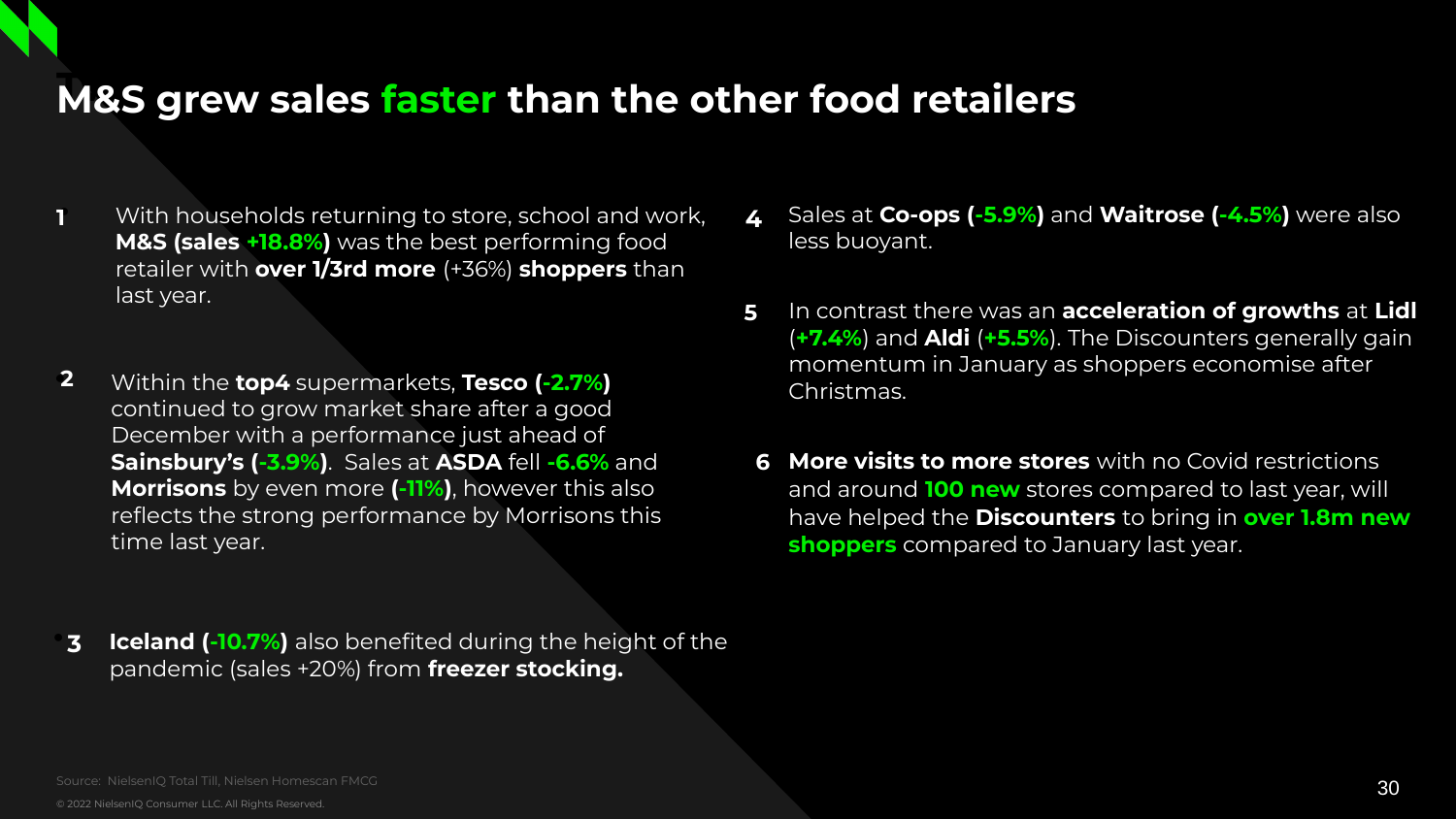

Two column numbered list
# M&S grew sales faster than the other food retailers
With households returning to store, school and work, M&S (sales +18.8%) was the best performing food retailer with over 1/3rd more (+36%) shoppers than last year.
1

2
Within the top4 supermarkets, Tesco (-2.7%) continued to grow market share after a good December with a performance just ahead of Sainsbury’s (-3.9%).  Sales at ASDA fell -6.6% and Morrisons by even more (-11%), however this also reflects the strong performance by Morrisons this time last year.
Sales at Co-ops (-5.9%) and Waitrose (-4.5%) were also less buoyant.
4

5
In contrast there was an acceleration of growths at Lidl (+7.4%) and Aldi (+5.5%). The Discounters generally gain momentum in January as shoppers economise after Christmas.

6
More visits to more stores with no Covid restrictions and around 100 new stores compared to last year, will have helped the Discounters to bring in over 1.8m new shoppers compared to January last year.

3
Iceland (-10.7%) also benefited during the height of the pandemic (sales +20%) from freezer stocking.

Source:  NielsenIQ Total Till, Nielsen Homescan FMCG